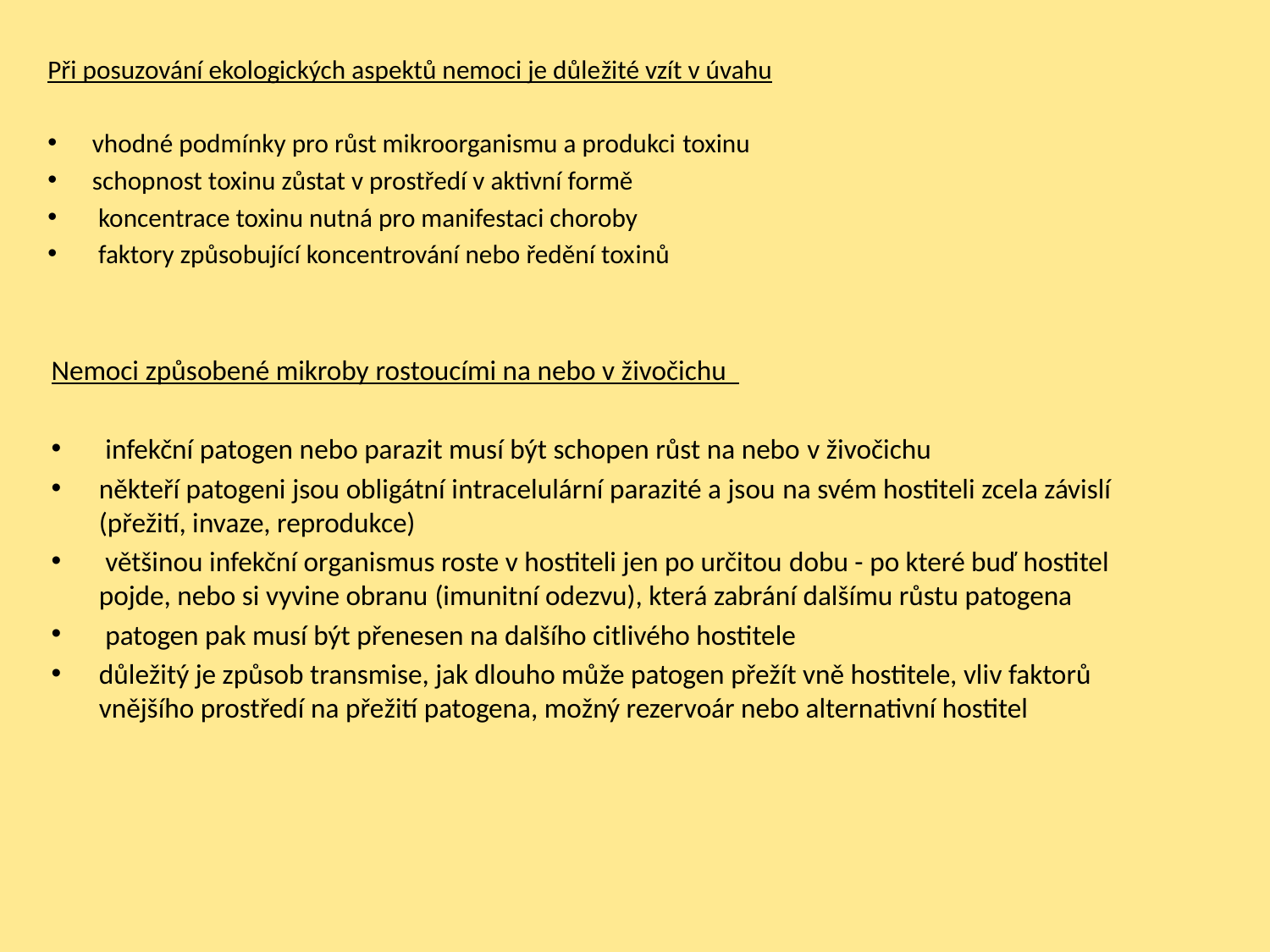

Při posuzování ekologických aspektů nemoci je důležité vzít v úvahu

vhodné podmínky pro růst mikroorganismu a produkci toxinu
schopnost toxinu zůstat v prostředí v aktivní formě
 koncentrace toxinu nutná pro manifestaci choroby
 faktory způsobující koncentrování nebo ředění toxinů

Nemoci způsobené mikroby rostoucími na nebo v živočichu

 infekční patogen nebo parazit musí být schopen růst na nebo v živočichu
někteří patogeni jsou obligátní intracelulární parazité a jsou na svém hostiteli zcela závislí (přežití, invaze, reprodukce)
 většinou infekční organismus roste v hostiteli jen po určitou dobu - po které buď hostitel pojde, nebo si vyvine obranu (imunitní odezvu), která zabrání dalšímu růstu patogena
 patogen pak musí být přenesen na dalšího citlivého hostitele
důležitý je způsob transmise, jak dlouho může patogen přežít vně hostitele, vliv faktorů vnějšího prostředí na přežití patogena, možný rezervoár nebo alternativní hostitel